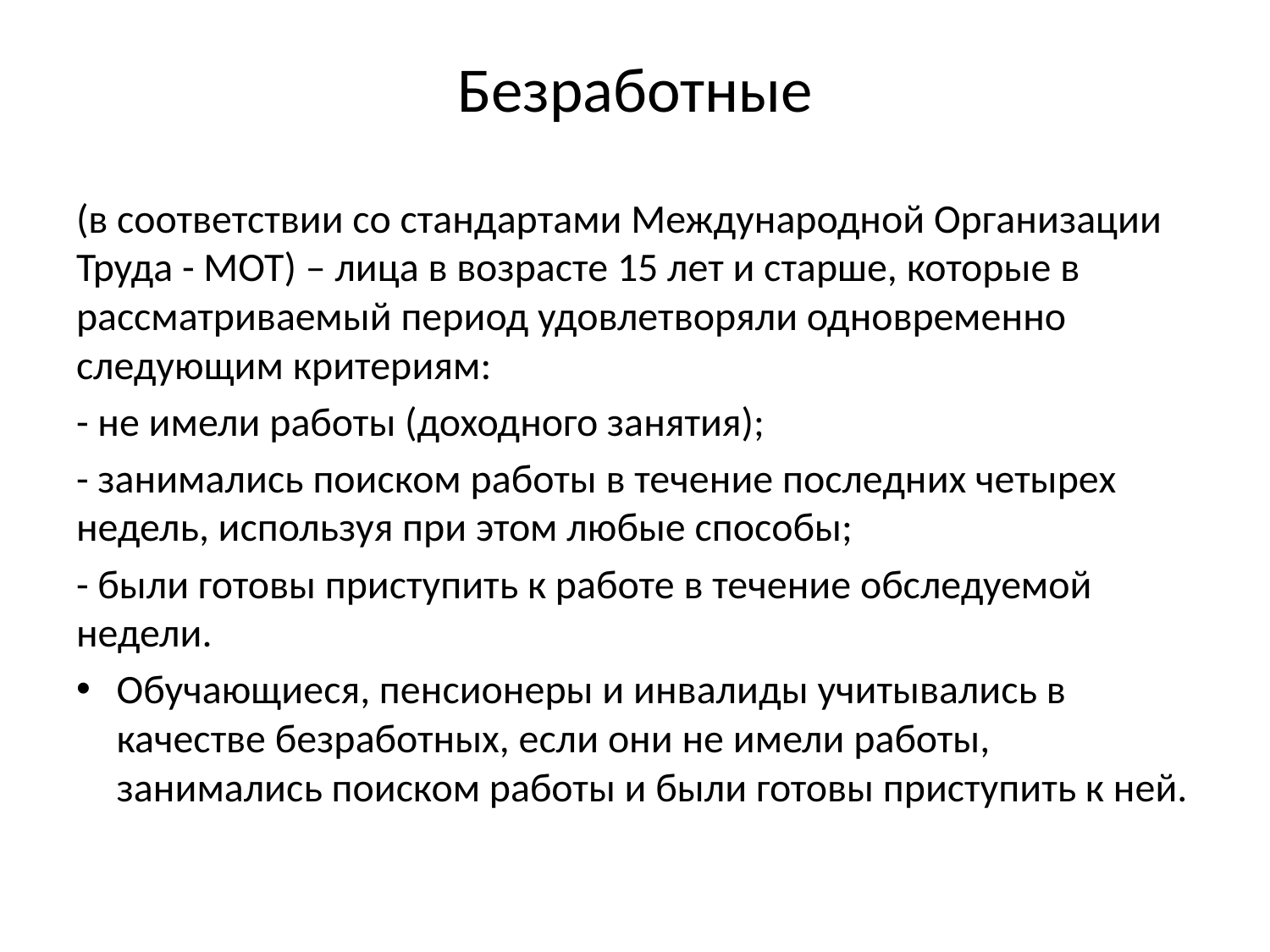

# Безработные
(в соответствии со стандартами Международной Организации Труда - МОТ) – лица в возрасте 15 лет и старше, которые в рассматриваемый период удовлетворяли одновременно следующим критериям:
- не имели работы (доходного занятия);
- занимались поиском работы в течение последних четырех недель, используя при этом любые способы;
- были готовы приступить к работе в течение обследуемой недели.
Обучающиеся, пенсионеры и инвалиды учитывались в качестве безработных, если они не имели работы, занимались поиском работы и были готовы приступить к ней.